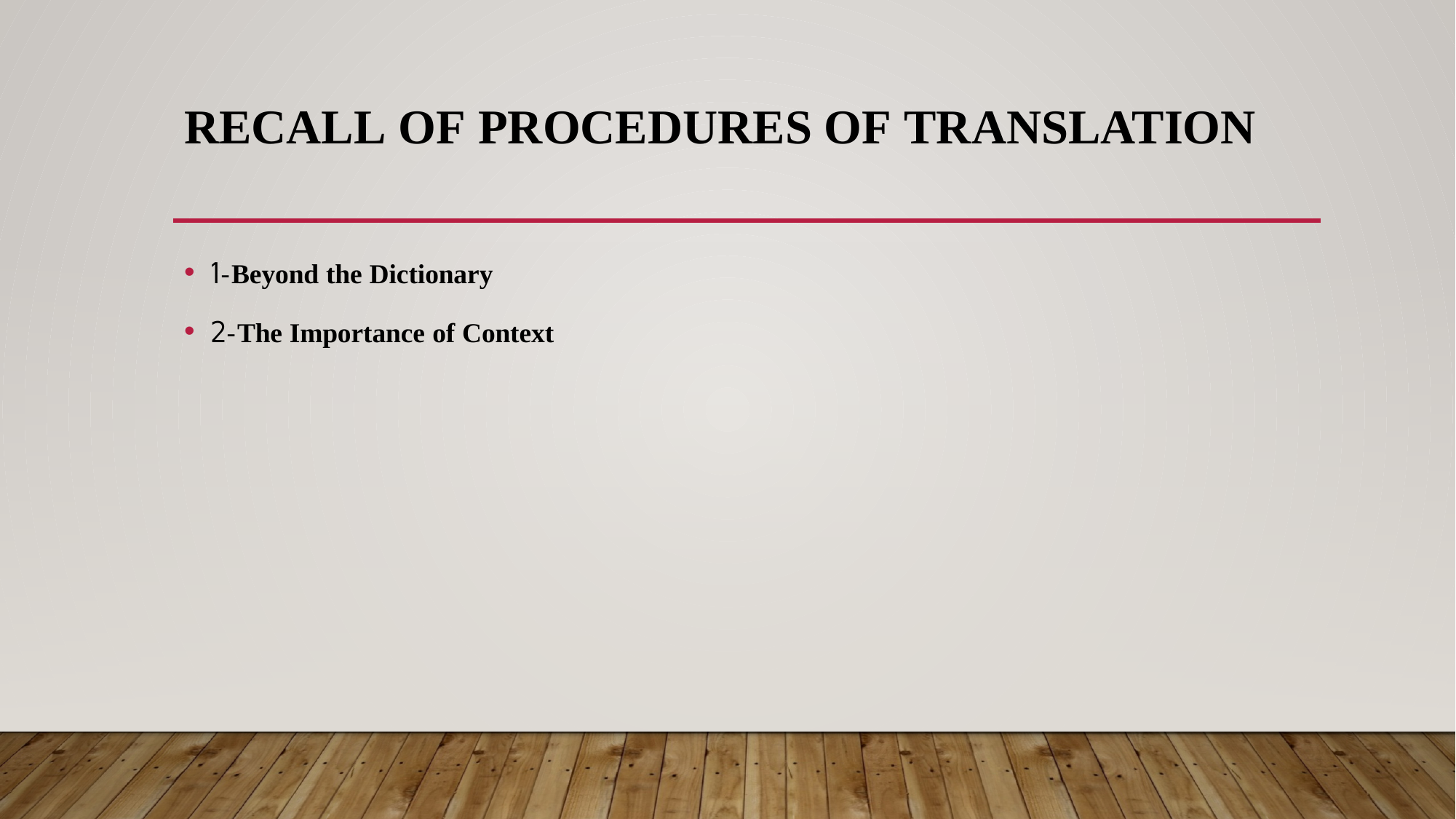

# Recall of Procedures of Translation
1-Beyond the Dictionary
2-The Importance of Context